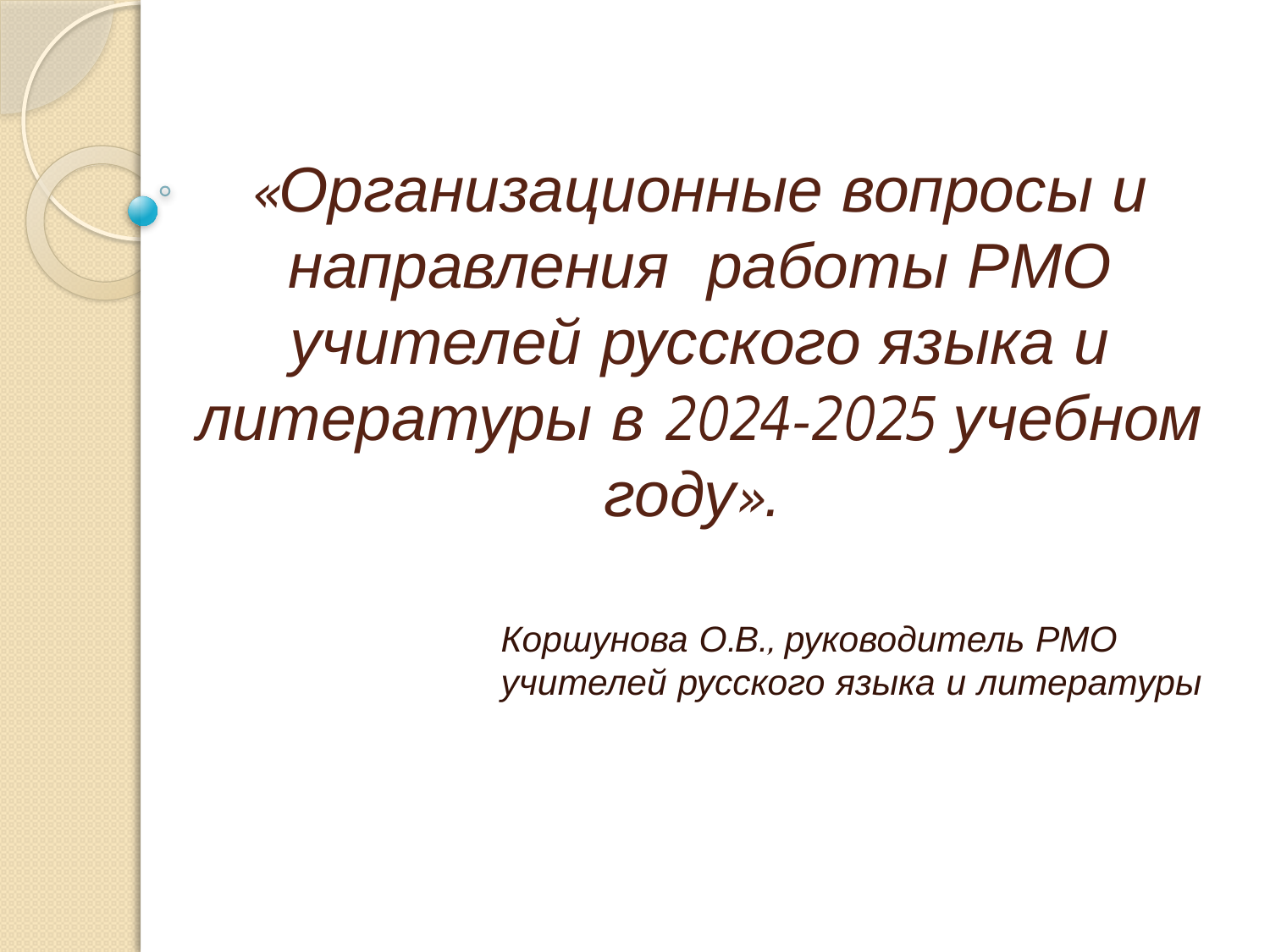

# «Организационные вопросы и направления  работы РМО учителей русского языка и литературы в 2024-2025 учебном году».
Коршунова О.В., руководитель РМО учителей русского языка и литературы